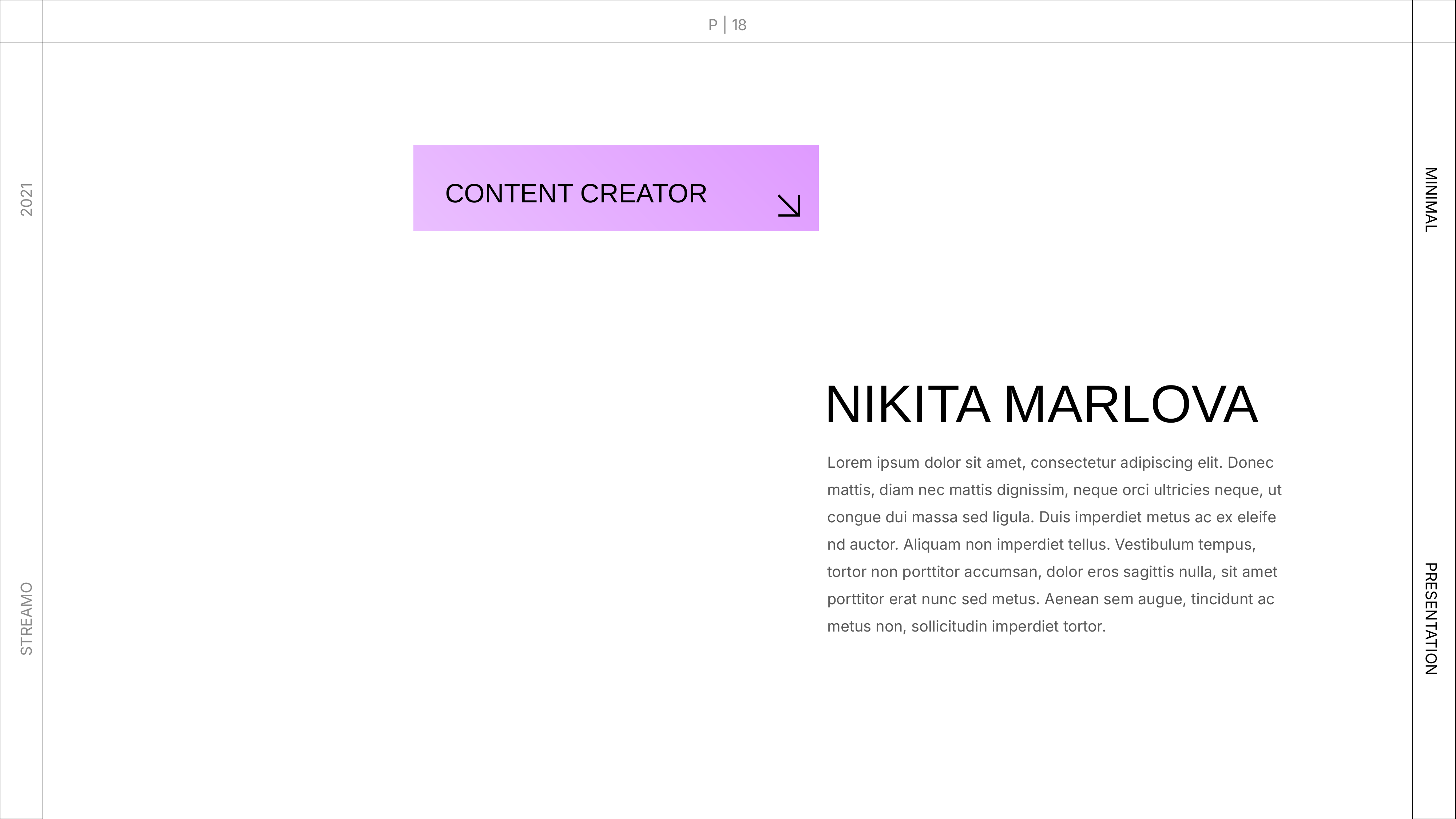

P | 18

CONTENT CREATOR
2021
MINIMAL

NIKITA MARLOVA
Lorem ipsum dolor sit amet, consectetur adipiscing elit. Donec mattis, diam nec mattis dignissim, neque orci ultricies neque, ut congue dui massa sed ligula. Duis imperdiet metus ac ex eleife nd auctor. Aliquam non imperdiet tellus. Vestibulum tempus, tortor non porttitor accumsan, dolor eros sagittis nulla, sit amet porttitor erat nunc sed metus. Aenean sem augue, tincidunt ac metus non, sollicitudin imperdiet tortor.
STREAMO
PRESENTATION